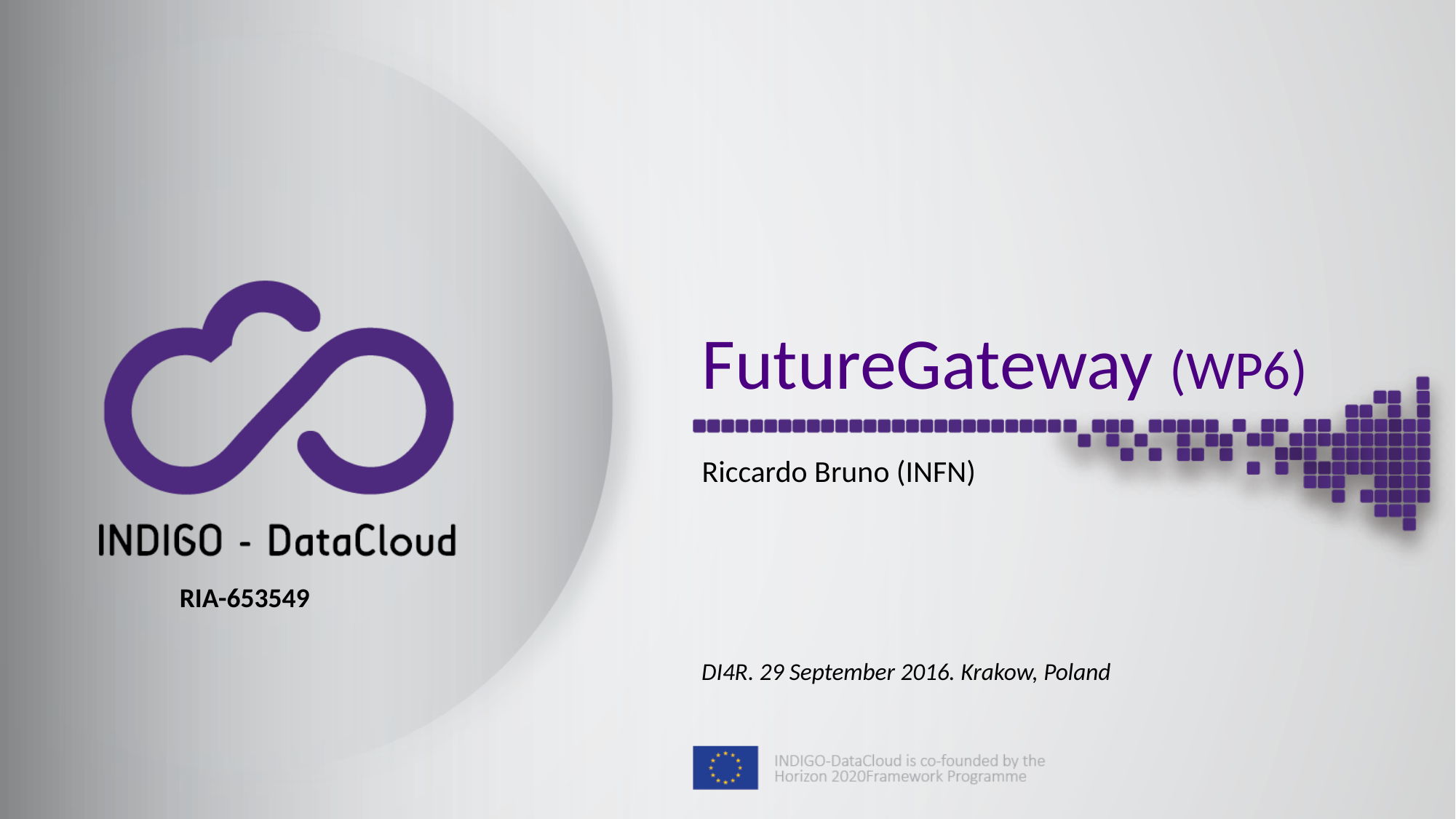

# FutureGateway (WP6)
Riccardo Bruno (INFN)
RIA-653549
DI4R. 29 September 2016. Krakow, Poland